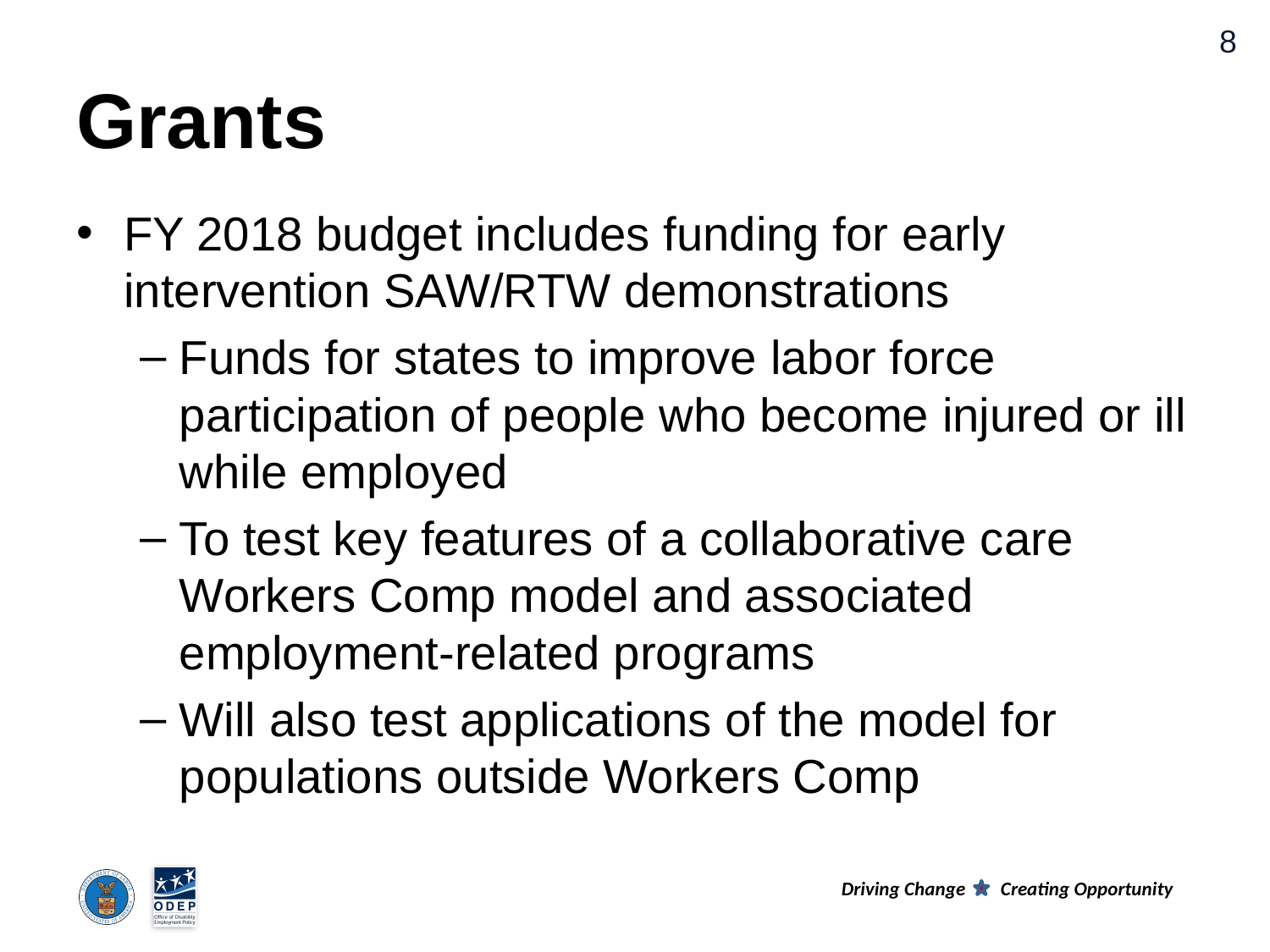

Grants
FY 2018 budget includes funding for early intervention SAW/RTW demonstrations
Funds for states to improve labor force participation of people who become injured or ill while employed
To test key features of a collaborative care Workers Comp model and associated employment-related programs
Will also test applications of the model for populations outside Workers Comp